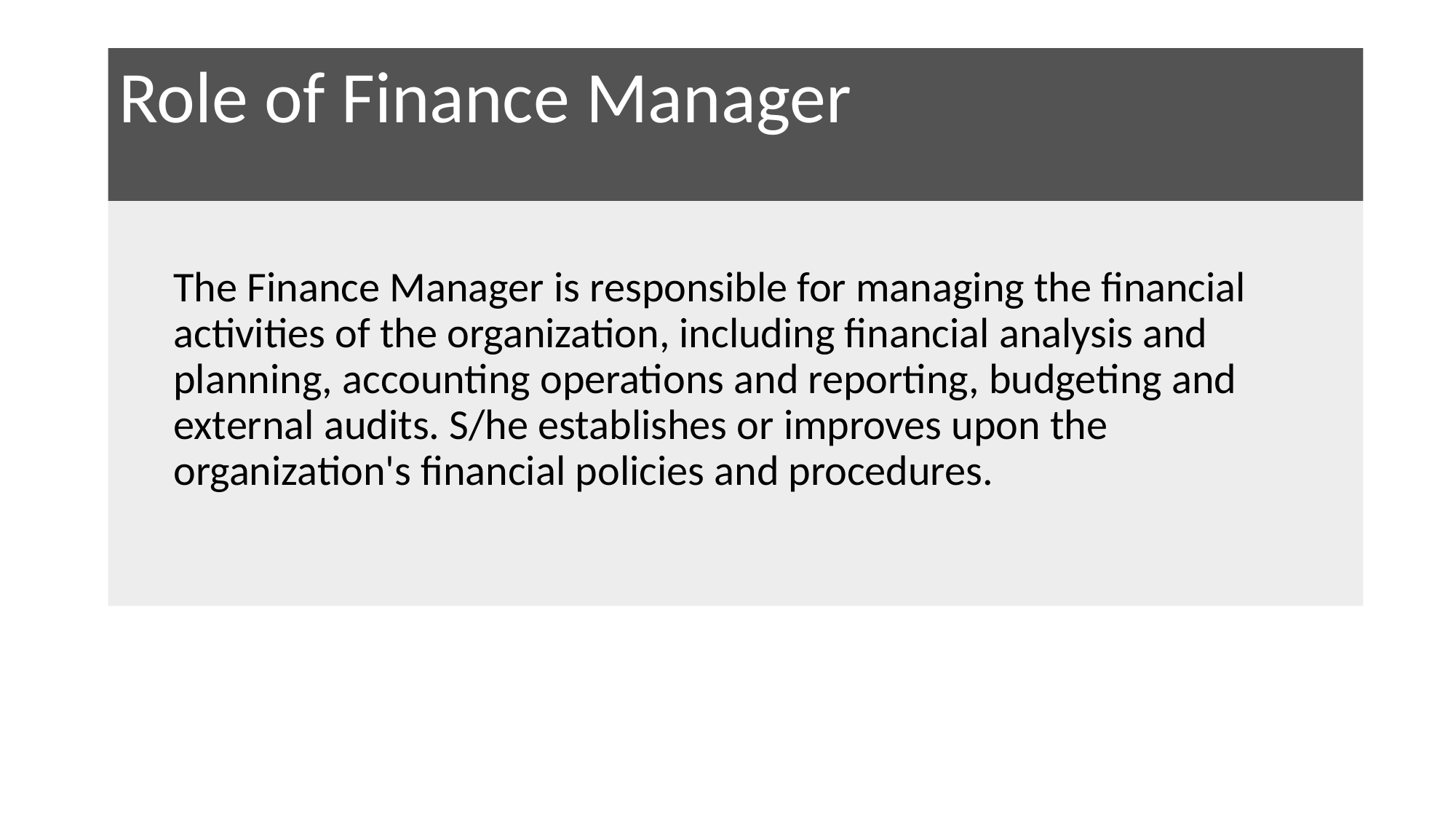

# Role of Finance Manager

The Finance Manager is responsible for managing the financial activities of the organization, including financial analysis and planning, accounting operations and reporting, budgeting and external audits. S/he establishes or improves upon the            organization's financial policies and procedures.